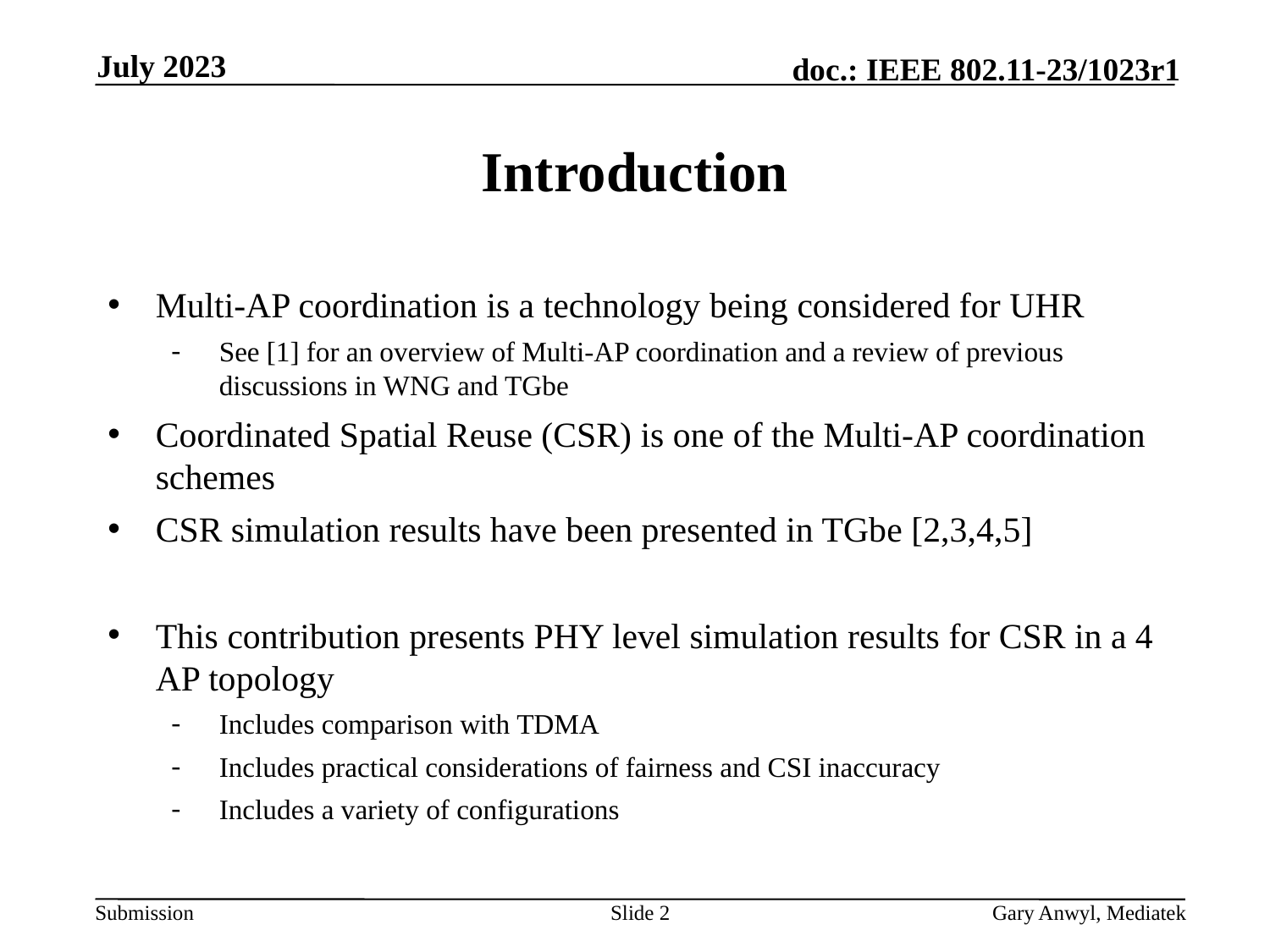

July 2023
# Introduction
Multi-AP coordination is a technology being considered for UHR
See [1] for an overview of Multi-AP coordination and a review of previous discussions in WNG and TGbe
Coordinated Spatial Reuse (CSR) is one of the Multi-AP coordination schemes
CSR simulation results have been presented in TGbe [2,3,4,5]

This contribution presents PHY level simulation results for CSR in a 4 AP topology
Includes comparison with TDMA
Includes practical considerations of fairness and CSI inaccuracy
Includes a variety of configurations
Slide 2
Gary Anwyl, Mediatek